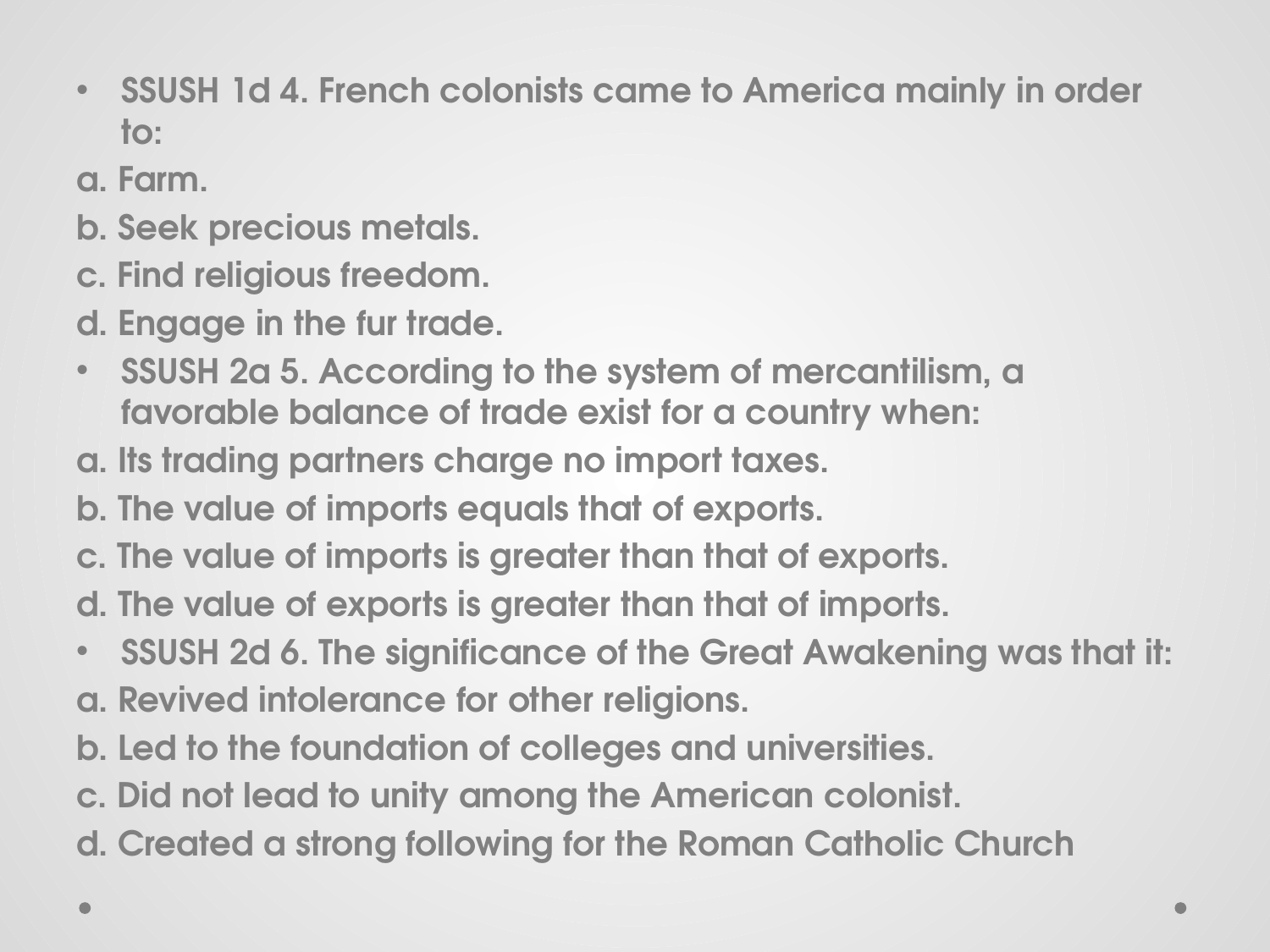

SSUSH 1d 4. French colonists came to America mainly in order to:
a. Farm.
b. Seek precious metals.
c. Find religious freedom.
d. Engage in the fur trade.
SSUSH 2a 5. According to the system of mercantilism, a favorable balance of trade exist for a country when:
a. Its trading partners charge no import taxes.
b. The value of imports equals that of exports.
c. The value of imports is greater than that of exports.
d. The value of exports is greater than that of imports.
SSUSH 2d 6. The significance of the Great Awakening was that it:
a. Revived intolerance for other religions.
b. Led to the foundation of colleges and universities.
c. Did not lead to unity among the American colonist.
d. Created a strong following for the Roman Catholic Church